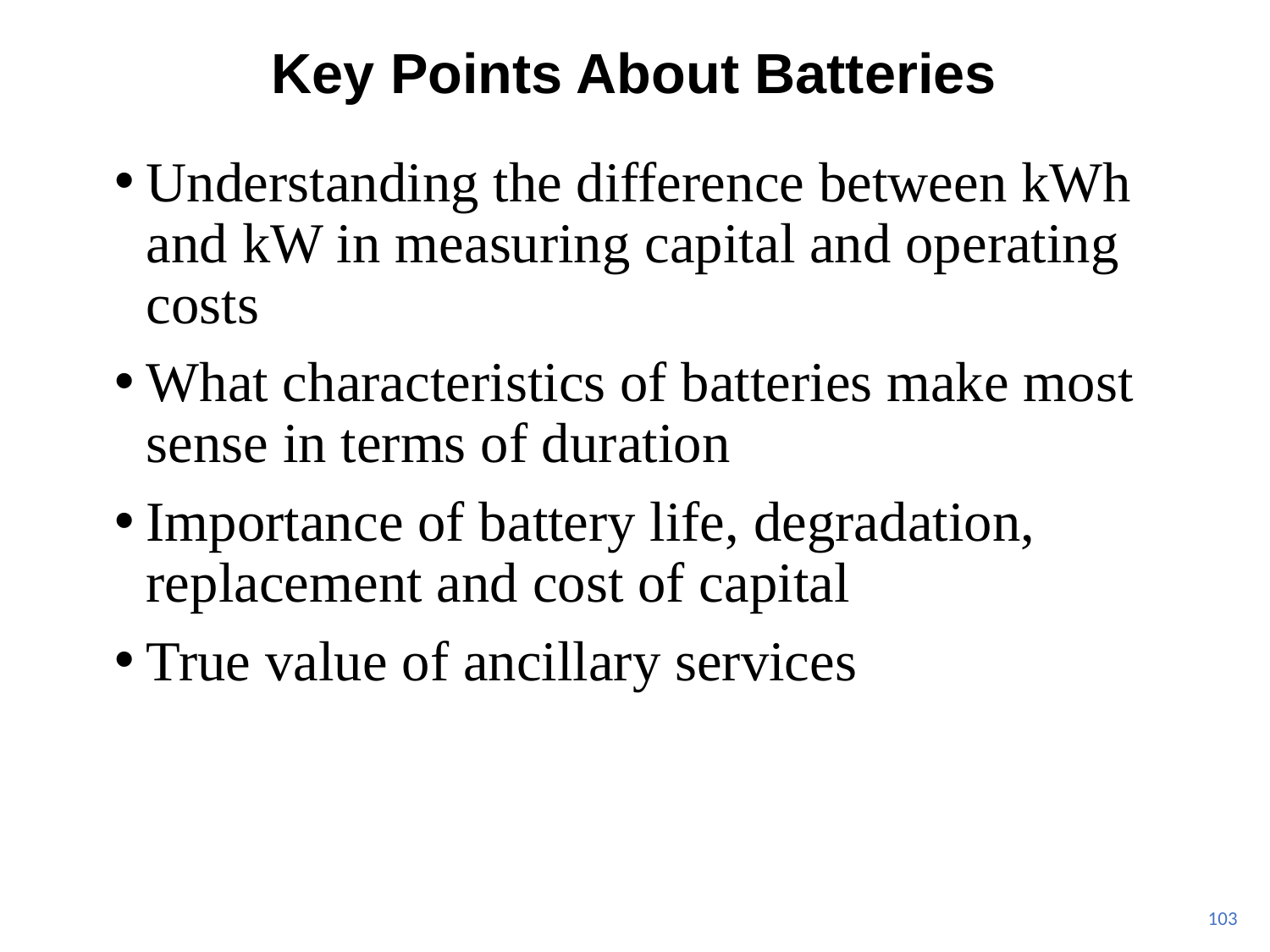

# Key Points About Batteries
Understanding the difference between kWh and kW in measuring capital and operating costs
What characteristics of batteries make most sense in terms of duration
Importance of battery life, degradation, replacement and cost of capital
True value of ancillary services
103